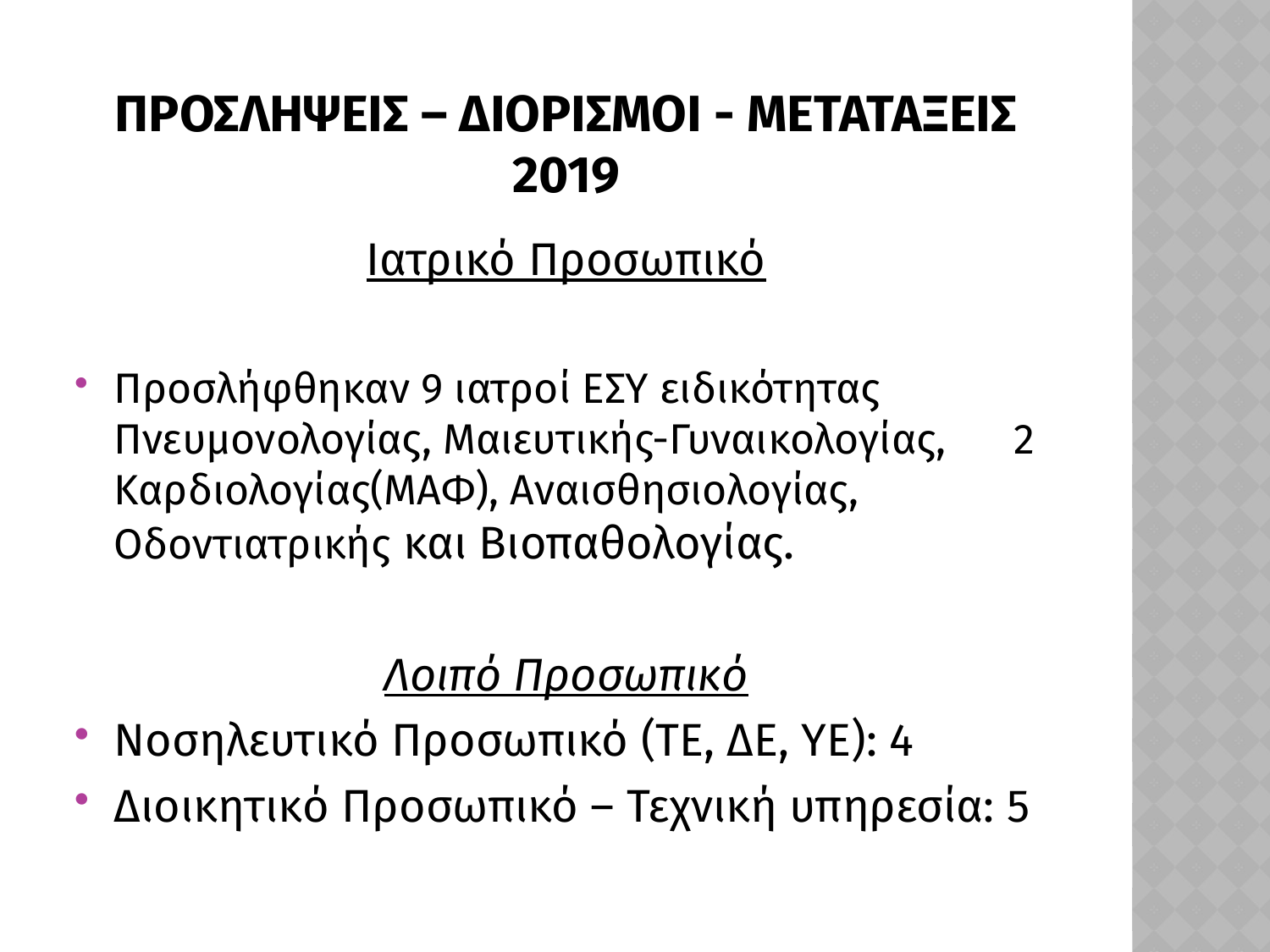

# ΠΡΟΣΛΗΨΕΙΣ – ΔΙΟΡΙΣΜΟΙ - ΜΕΤΑΤΑΞΕΙΣ 2019
Ιατρικό Προσωπικό

Προσλήφθηκαν 9 ιατροί ΕΣΥ ειδικότητας Πνευμονολογίας, Μαιευτικής-Γυναικολογίας,      2 Καρδιολογίας(ΜΑΦ), Αναισθησιολογίας, Οδοντιατρικής και Βιοπαθολογίας.

Λοιπό Προσωπικό
Νοσηλευτικό Προσωπικό (ΤΕ, ΔΕ, ΥΕ): 4
Διοικητικό Προσωπικό – Τεχνική υπηρεσία: 5